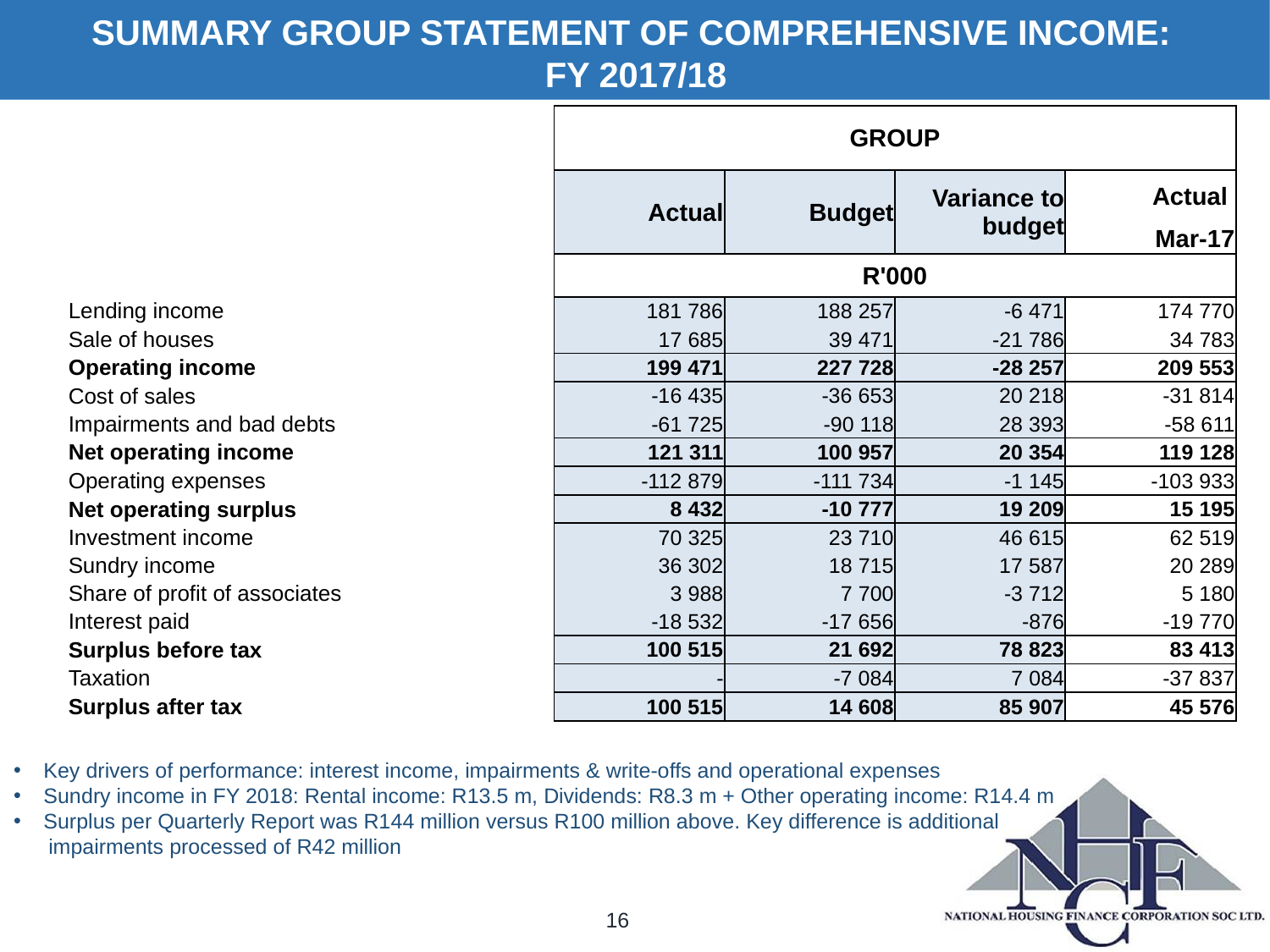

# SUMMARY GROUP STATEMENT OF COMPREHENSIVE INCOME: FY 2017/18
|  | GROUP |  |  |  |
| --- | --- | --- | --- | --- |
|  | Actual | Budget | Variance to budget | Actual |
|  |  |  |  | Mar-17 |
|  | R'000 |  |  |  |
| Lending income | 181 786 | 188 257 | -6 471 | 174 770 |
| Sale of houses | 17 685 | 39 471 | -21 786 | 34 783 |
| Operating income | 199 471 | 227 728 | -28 257 | 209 553 |
| Cost of sales | -16 435 | -36 653 | 20 218 | -31 814 |
| Impairments and bad debts | -61 725 | -90 118 | 28 393 | -58 611 |
| Net operating income | 121 311 | 100 957 | 20 354 | 119 128 |
| Operating expenses | -112 879 | -111 734 | -1 145 | -103 933 |
| Net operating surplus | 8 432 | -10 777 | 19 209 | 15 195 |
| Investment income | 70 325 | 23 710 | 46 615 | 62 519 |
| Sundry income | 36 302 | 18 715 | 17 587 | 20 289 |
| Share of profit of associates | 3 988 | 7 700 | -3 712 | 5 180 |
| Interest paid | -18 532 | -17 656 | -876 | -19 770 |
| Surplus before tax | 100 515 | 21 692 | 78 823 | 83 413 |
| Taxation | - | -7 084 | 7 084 | -37 837 |
| Surplus after tax | 100 515 | 14 608 | 85 907 | 45 576 |
Key drivers of performance: interest income, impairments & write-offs and operational expenses
Sundry income in FY 2018: Rental income: R13.5 m, Dividends: R8.3 m + Other operating income: R14.4 m
Surplus per Quarterly Report was R144 million versus R100 million above. Key difference is additional
  impairments processed of R42 million
16